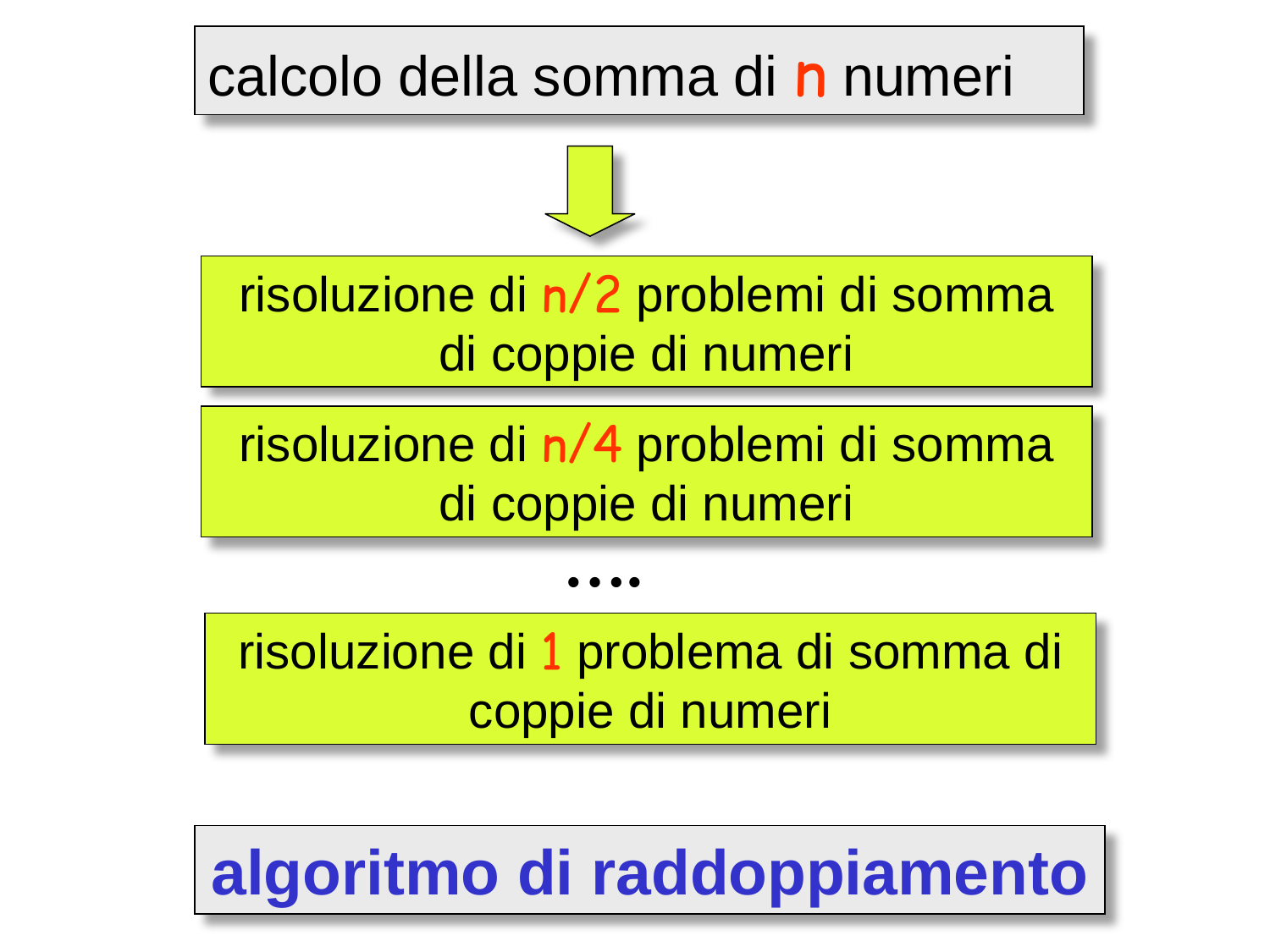

calcolo della somma di n numeri

risoluzione di n/2 problemi di somma di coppie di numeri
risoluzione di n/4 problemi di somma di coppie di numeri
….
risoluzione di 1 problema di somma di coppie di numeri
algoritmo di raddoppiamento